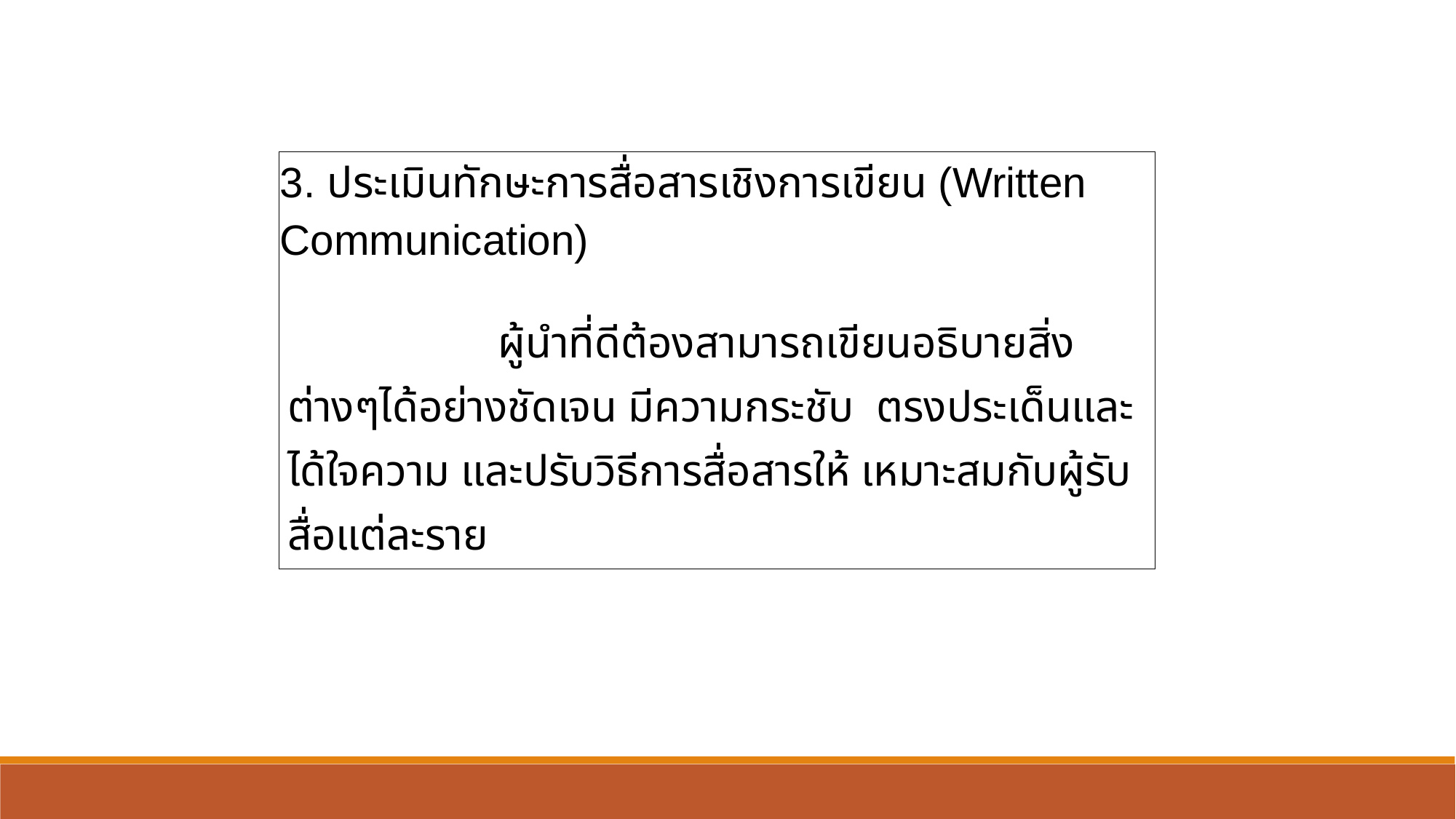

| 3. ประเมินทักษะการสื่อสารเชิงการเขียน (Written Communication) |  |
| --- | --- |
|  | ผู้นำที่ดีต้องสามารถเขียนอธิบายสิ่งต่างๆได้อย่างชัดเจน มีความกระชับ ตรงประเด็นและได้ใจความ และปรับวิธีการสื่อสารให้ เหมาะสมกับผู้รับสื่อแต่ละราย |